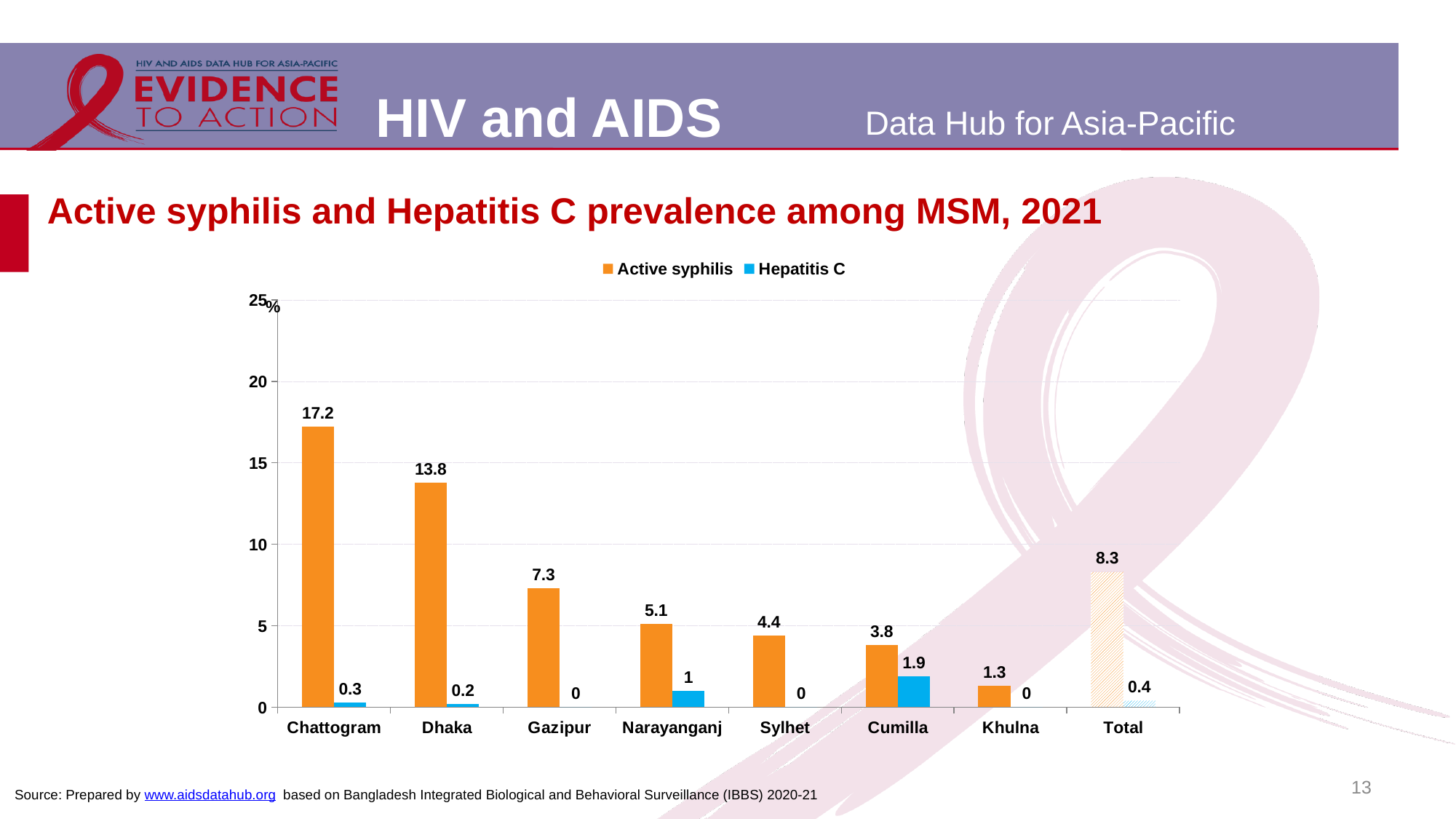

# Active syphilis and Hepatitis C prevalence among MSM, 2021

### Chart

| Category | Active syphilis | Hepatitis C |
|---|---|---|
| Chattogram | 17.2 | 0.3 |
| Dhaka | 13.8 | 0.2 |
| Gazipur | 7.3 | 0.0 |
| Narayanganj | 5.1 | 1.0 |
| Sylhet | 4.4 | 0.0 |
| Cumilla | 3.8 | 1.9 |
| Khulna | 1.3 | 0.0 |
| Total | 8.3 | 0.4 |
13
Source: Prepared by www.aidsdatahub.org  based on Bangladesh Integrated Biological and Behavioral Surveillance (IBBS) 2020-21